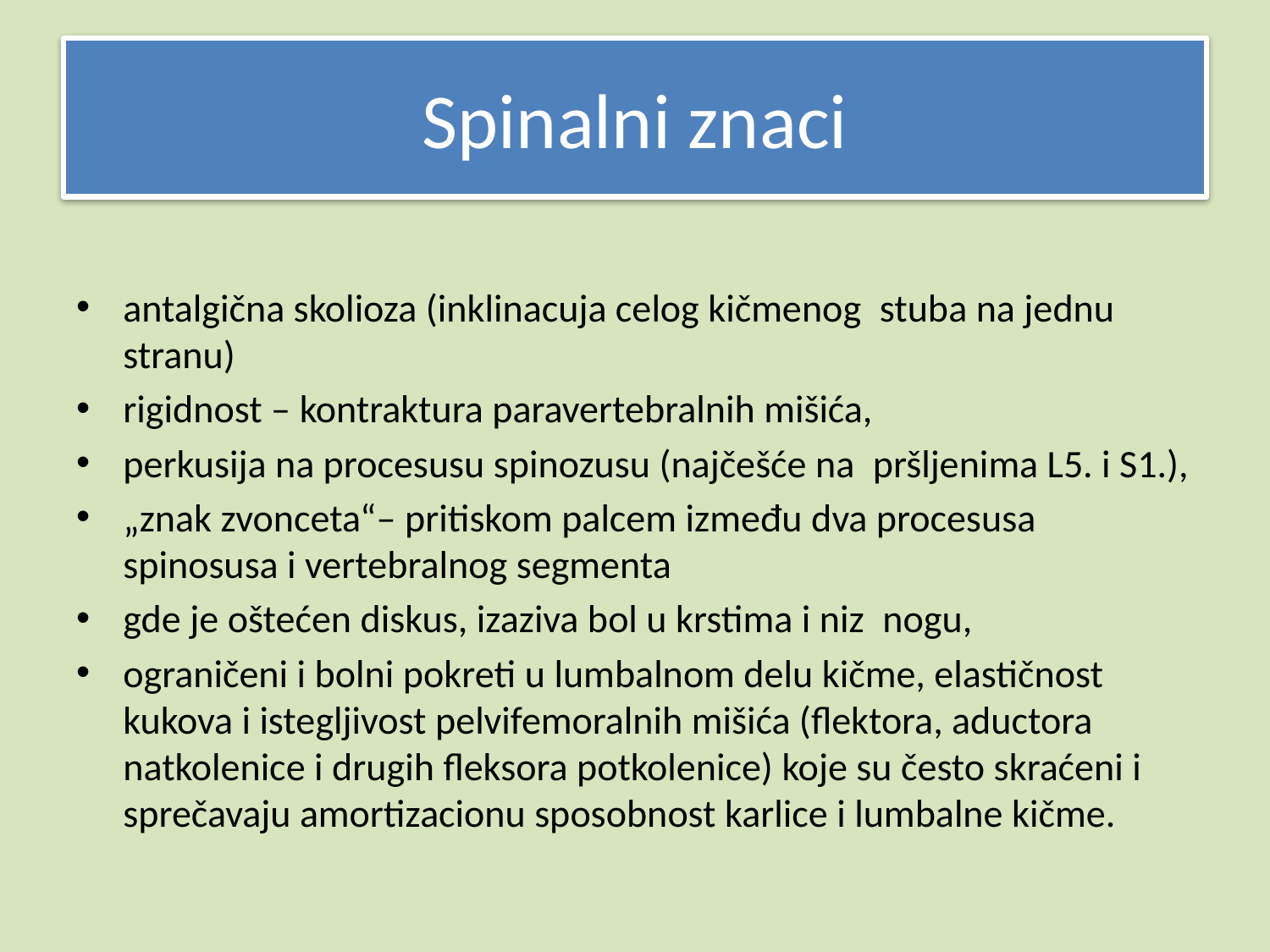

# Spinalni znaci

antalgična skolioza (inklinacuja celog kičmenog  stuba na jednu stranu)
rigidnost – kontraktura paravertebralnih mišića,
perkusija na procesusu spinozusu (najčešće na  pršljenima L5. i S1.),
„znak zvonceta“– pritiskom palcem između dva procesusa spinosusa i vertebralnog segmenta
gde je oštećen diskus, izaziva bol u krstima i niz  nogu,
ograničeni i bolni pokreti u lumbalnom delu kičme, elastičnost kukova i istegljivost pelvifemoralnih mišića (flektora, aductora natkolenice i drugih fleksora potkolenice) koje su često skraćeni i sprečavaju amortizacionu sposobnost karlice i lumbalne kičme.